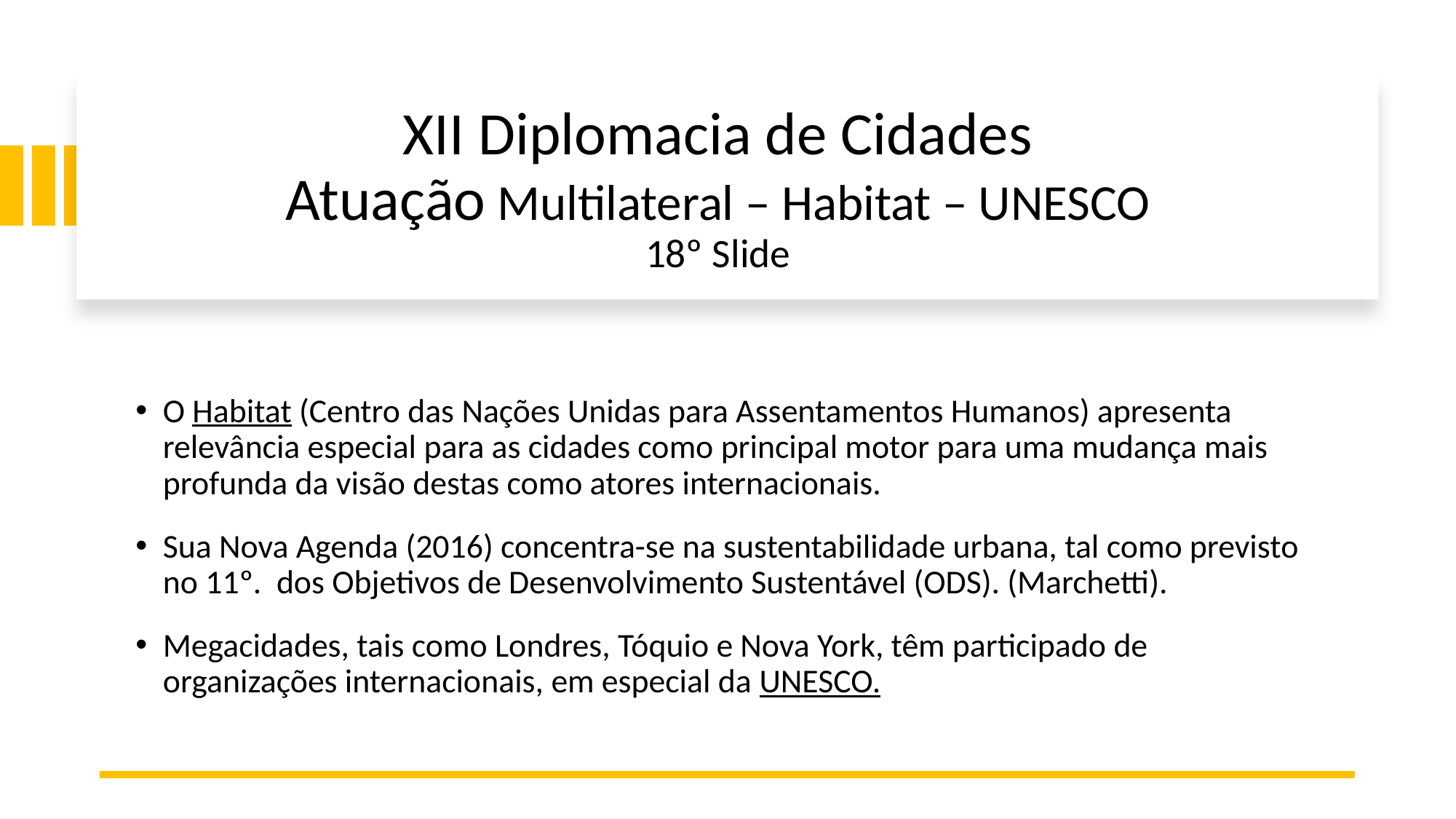

# XII Diplomacia de Cidades Atuação Multilateral – Habitat – UNESCO 18º Slide

O Habitat (Centro das Nações Unidas para Assentamentos Humanos) apresenta relevância especial para as cidades como principal motor para uma mudança mais profunda da visão destas como atores internacionais.
Sua Nova Agenda (2016) concentra-se na sustentabilidade urbana, tal como previsto no 11º.  dos Objetivos de Desenvolvimento Sustentável (ODS). (Marchetti).
Megacidades, tais como Londres, Tóquio e Nova York, têm participado de organizações internacionais, em especial da UNESCO.